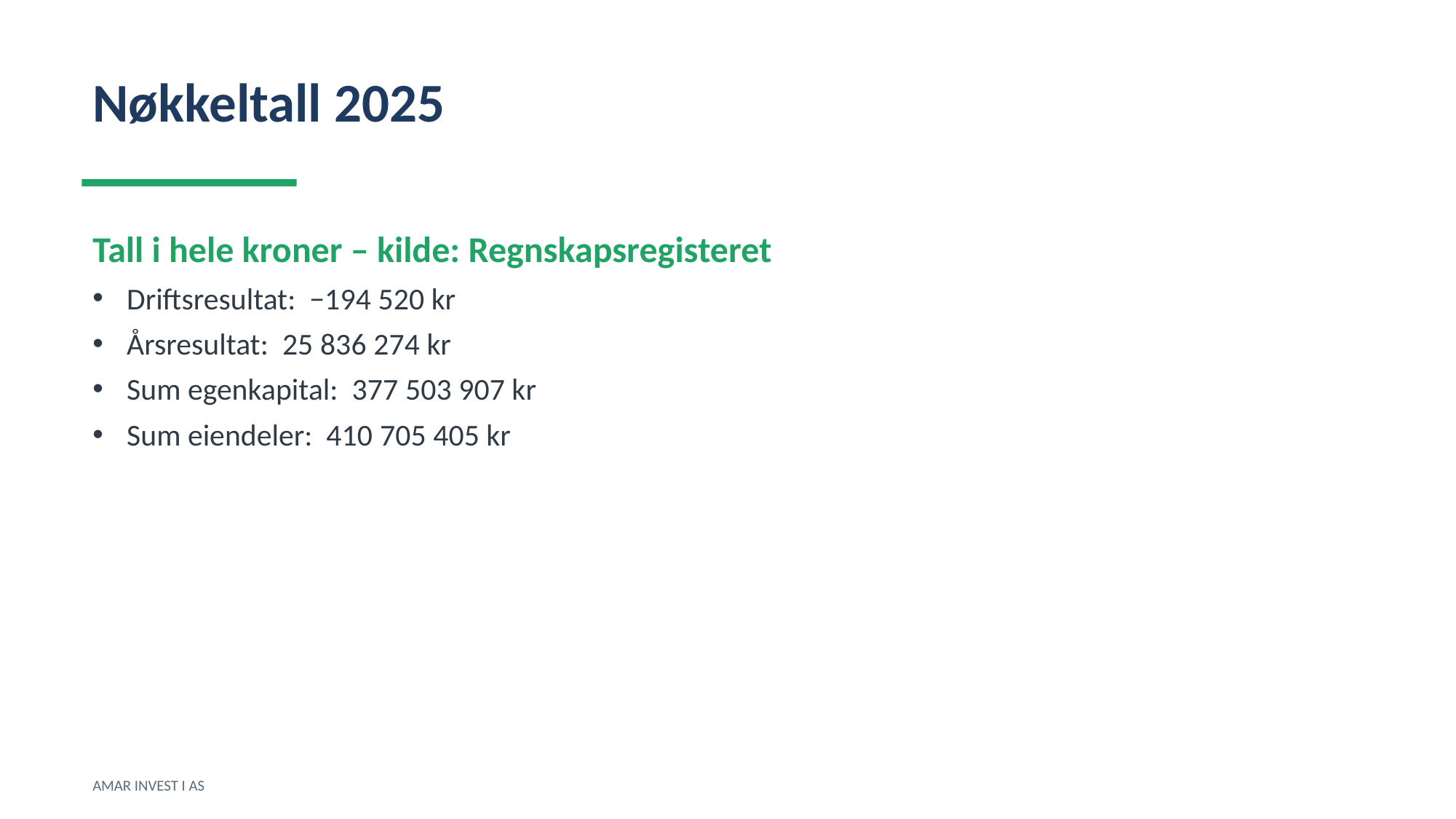

Nøkkeltall 2025

Tall i hele kroner – kilde: Regnskapsregisteret
Driftsresultat:  −194 520 kr
Årsresultat:  25 836 274 kr
Sum egenkapital:  377 503 907 kr
Sum eiendeler:  410 705 405 kr
AMAR INVEST I AS